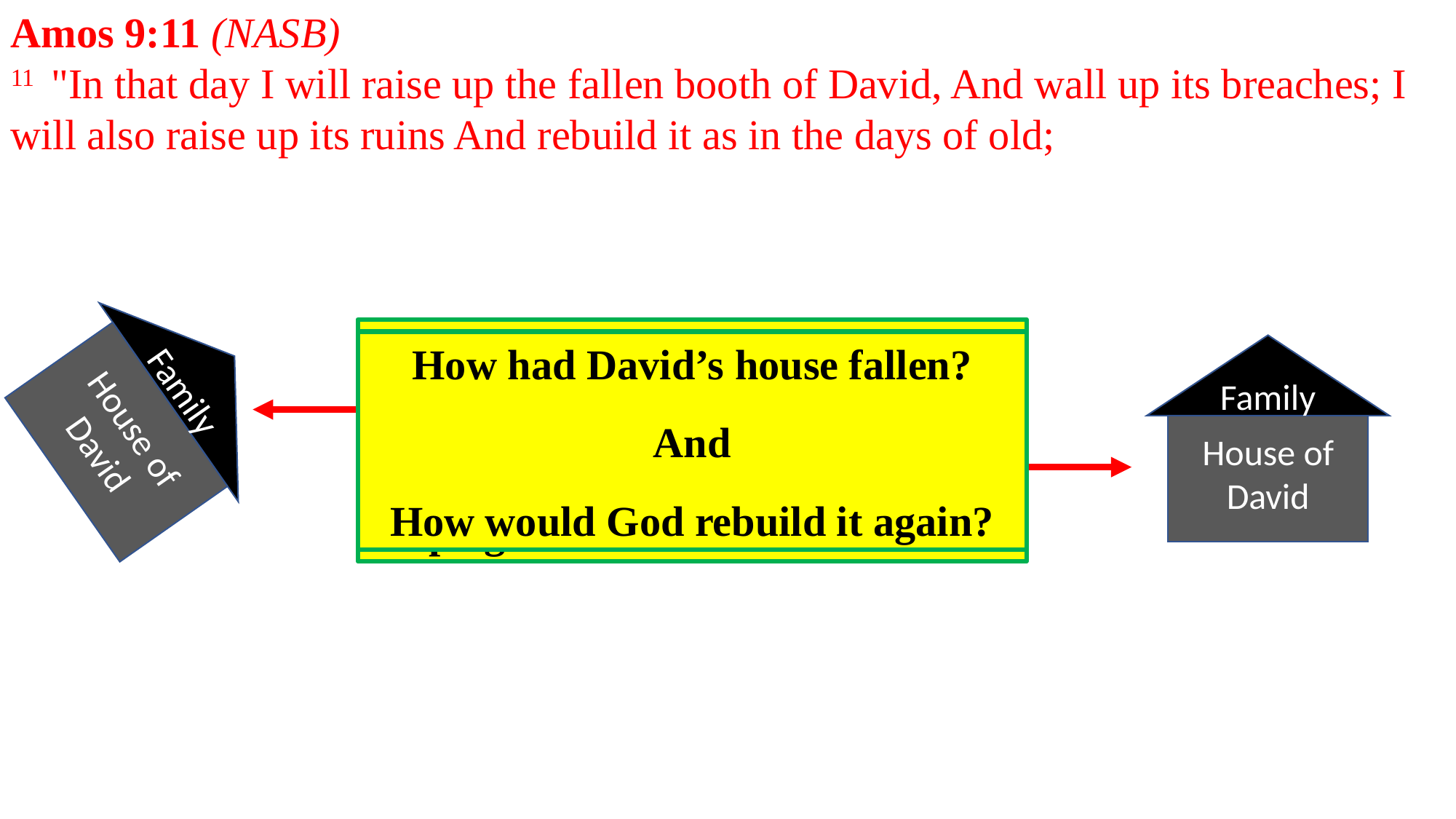

Amos 9:11 (NASB)
11  "In that day I will raise up the fallen booth of David, And wall up its breaches; I 	will also raise up its ruins And rebuild it as in the days of old;
Family
House of David
By the time of Amos, David’s house had fallen.
But God predicted he would build it up again.
How had David’s house fallen?
And
How would God rebuild it again?
Family
House of David